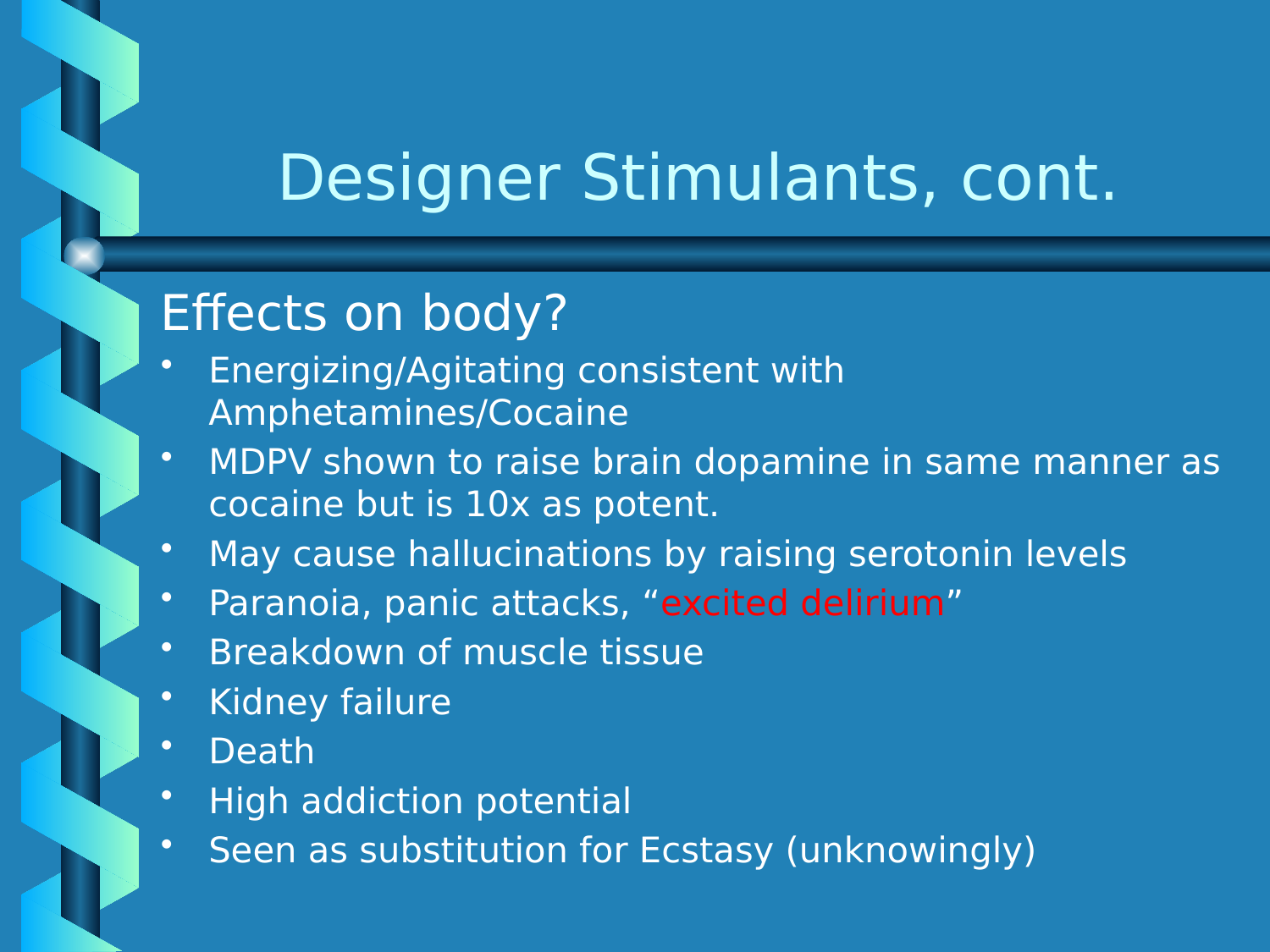

# Designer Stimulants, cont.
Effects on body?
Energizing/Agitating consistent with Amphetamines/Cocaine
MDPV shown to raise brain dopamine in same manner as cocaine but is 10x as potent.
May cause hallucinations by raising serotonin levels
Paranoia, panic attacks, “excited delirium”
Breakdown of muscle tissue
Kidney failure
Death
High addiction potential
Seen as substitution for Ecstasy (unknowingly)